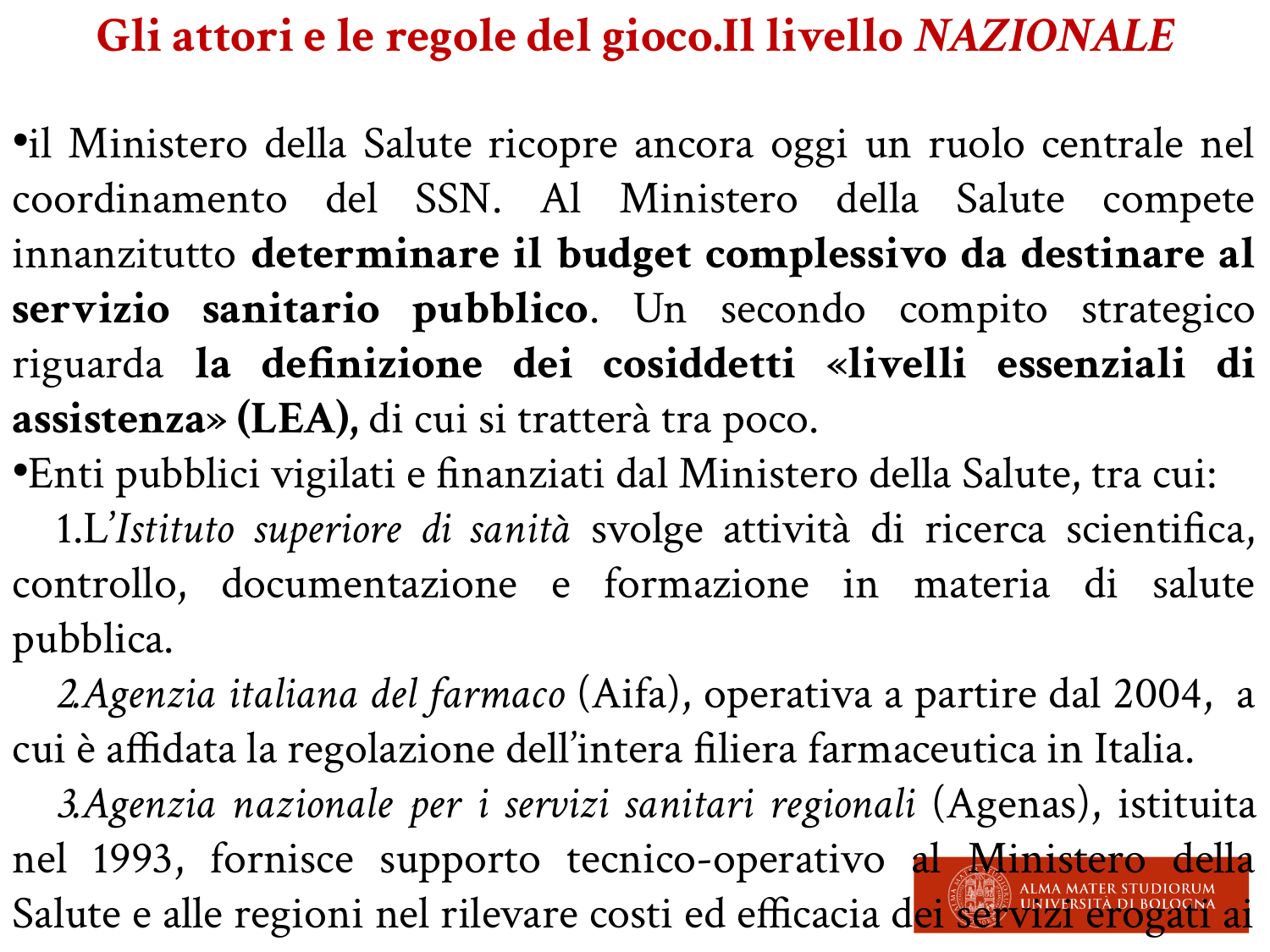

Gli attori e le regole del gioco.Il livello NAZIONALE
il Ministero della Salute ricopre ancora oggi un ruolo centrale nel coordinamento del SSN. Al Ministero della Salute compete innanzitutto determinare il budget complessivo da destinare al servizio sanitario pubblico. Un secondo compito strategico riguarda la definizione dei cosiddetti «livelli essenziali di assistenza» (LEA), di cui si tratterà tra poco.
Enti pubblici vigilati e finanziati dal Ministero della Salute, tra cui:
L’Istituto superiore di sanità svolge attività di ricerca scientifica, controllo, documentazione e formazione in materia di salute pubblica.
Agenzia italiana del farmaco (Aifa), operativa a partire dal 2004,  a cui è affidata la regolazione dell’intera filiera farmaceutica in Italia.
Agenzia nazionale per i servizi sanitari regionali (Agenas), istituita nel 1993, fornisce supporto tecnico-operativo al Ministero della Salute e alle regioni nel rilevare costi ed efficacia dei servizi erogati ai cittadini.